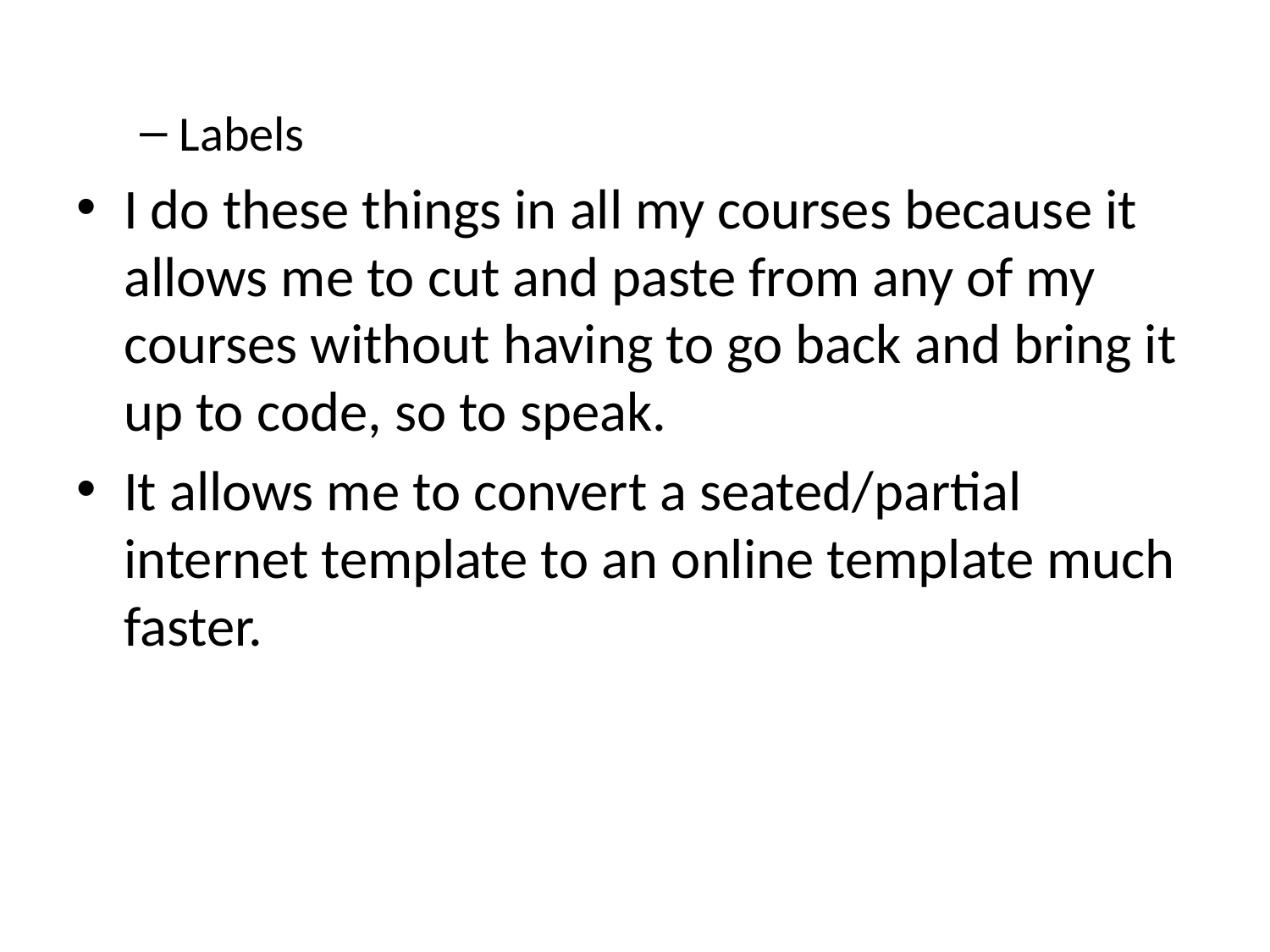

Labels
I do these things in all my courses because it allows me to cut and paste from any of my courses without having to go back and bring it up to code, so to speak.
It allows me to convert a seated/partial internet template to an online template much faster.